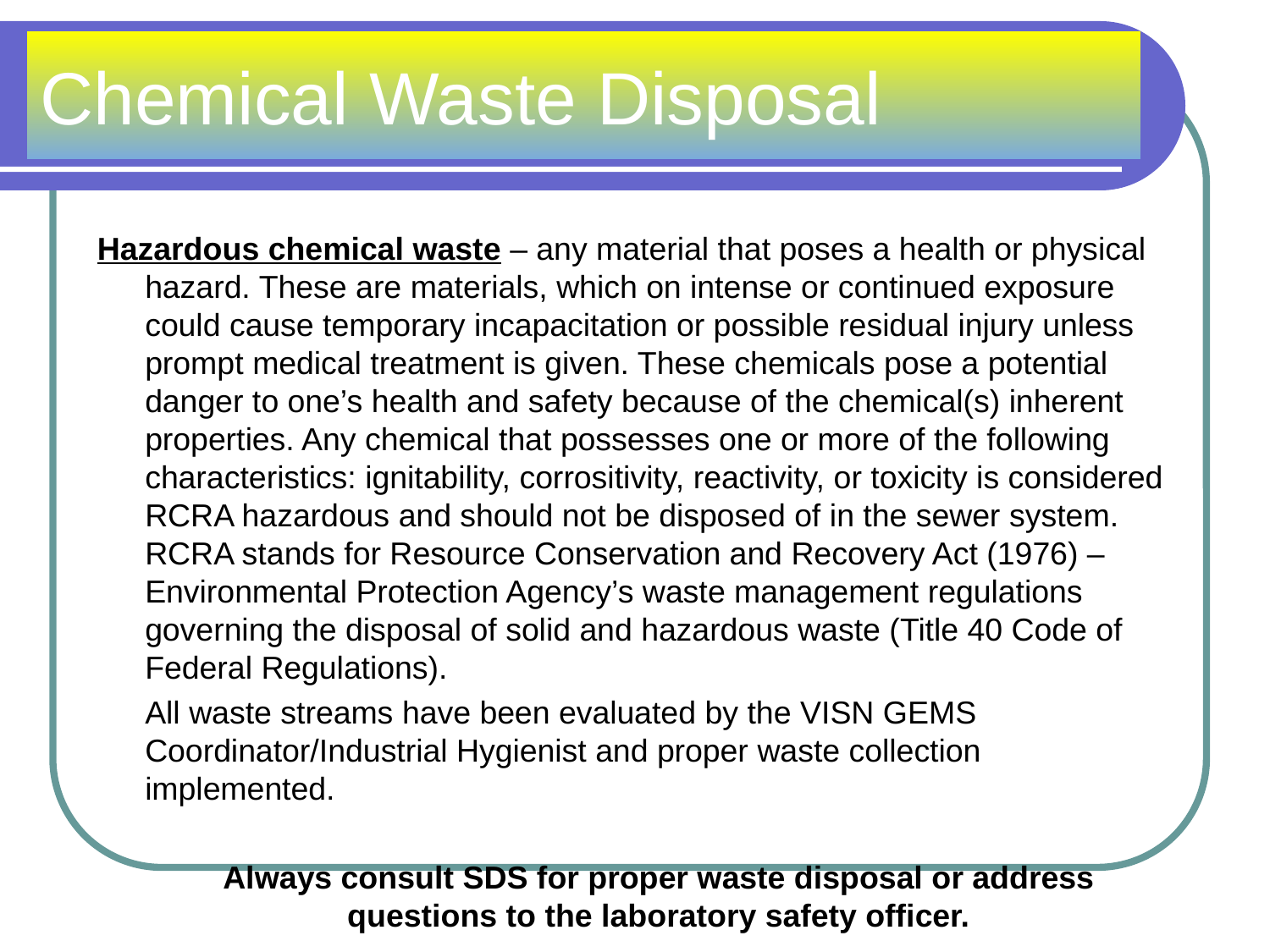

# Chemical Waste Disposal
Hazardous chemical waste – any material that poses a health or physical hazard. These are materials, which on intense or continued exposure could cause temporary incapacitation or possible residual injury unless prompt medical treatment is given. These chemicals pose a potential danger to one’s health and safety because of the chemical(s) inherent properties. Any chemical that possesses one or more of the following characteristics: ignitability, corrositivity, reactivity, or toxicity is considered RCRA hazardous and should not be disposed of in the sewer system. RCRA stands for Resource Conservation and Recovery Act (1976) – Environmental Protection Agency’s waste management regulations governing the disposal of solid and hazardous waste (Title 40 Code of Federal Regulations).
	All waste streams have been evaluated by the VISN GEMS Coordinator/Industrial Hygienist and proper waste collection implemented.

	Always consult SDS for proper waste disposal or address questions to the laboratory safety officer.